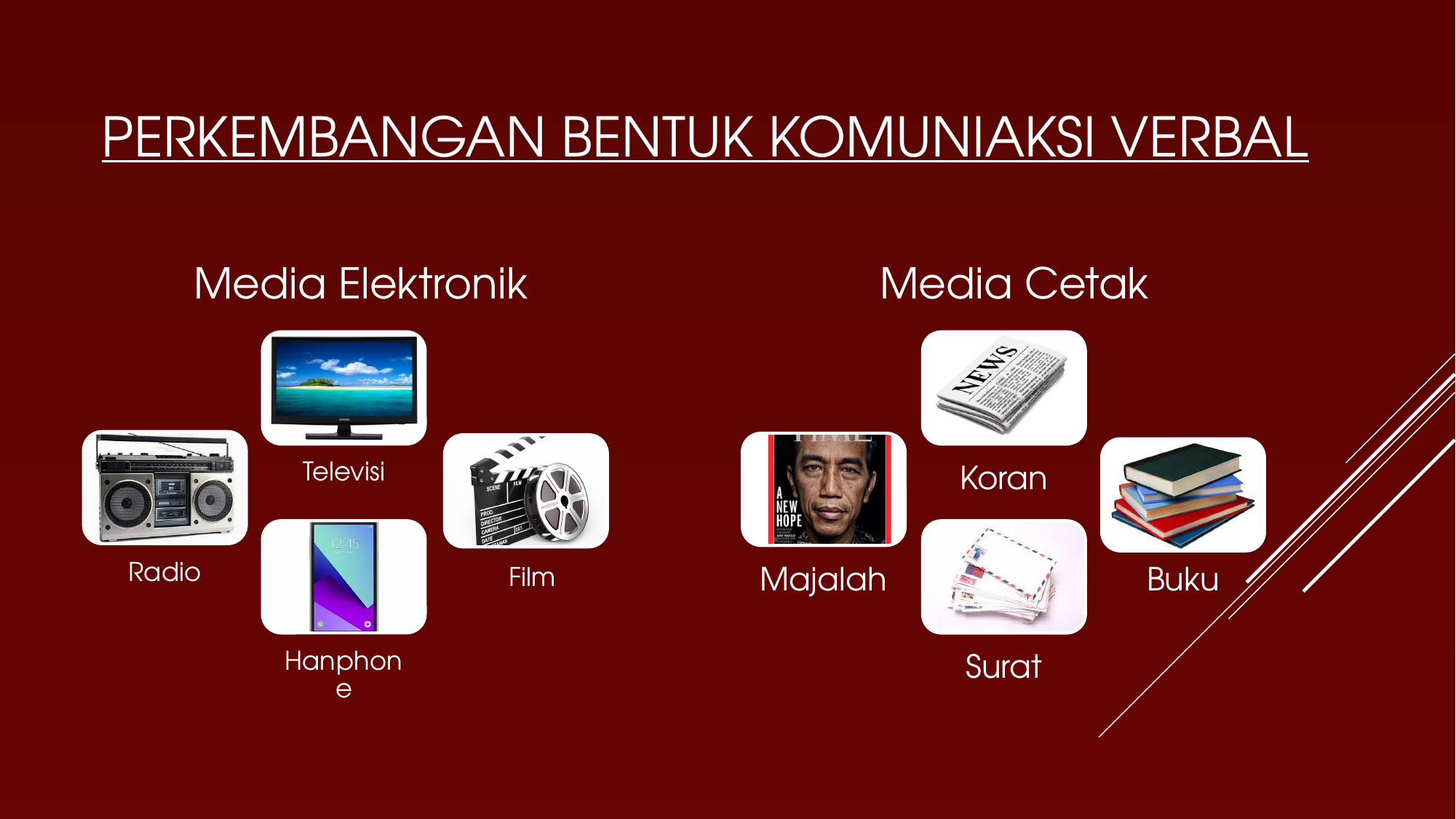

# PERKEMBANGAN BENTUK KOMUNIAKSI VERBAL
Media Elektronik
Media Cetak
Radio
Televisi
Film
Hanphone
Majalah
Koran
Buku
Surat